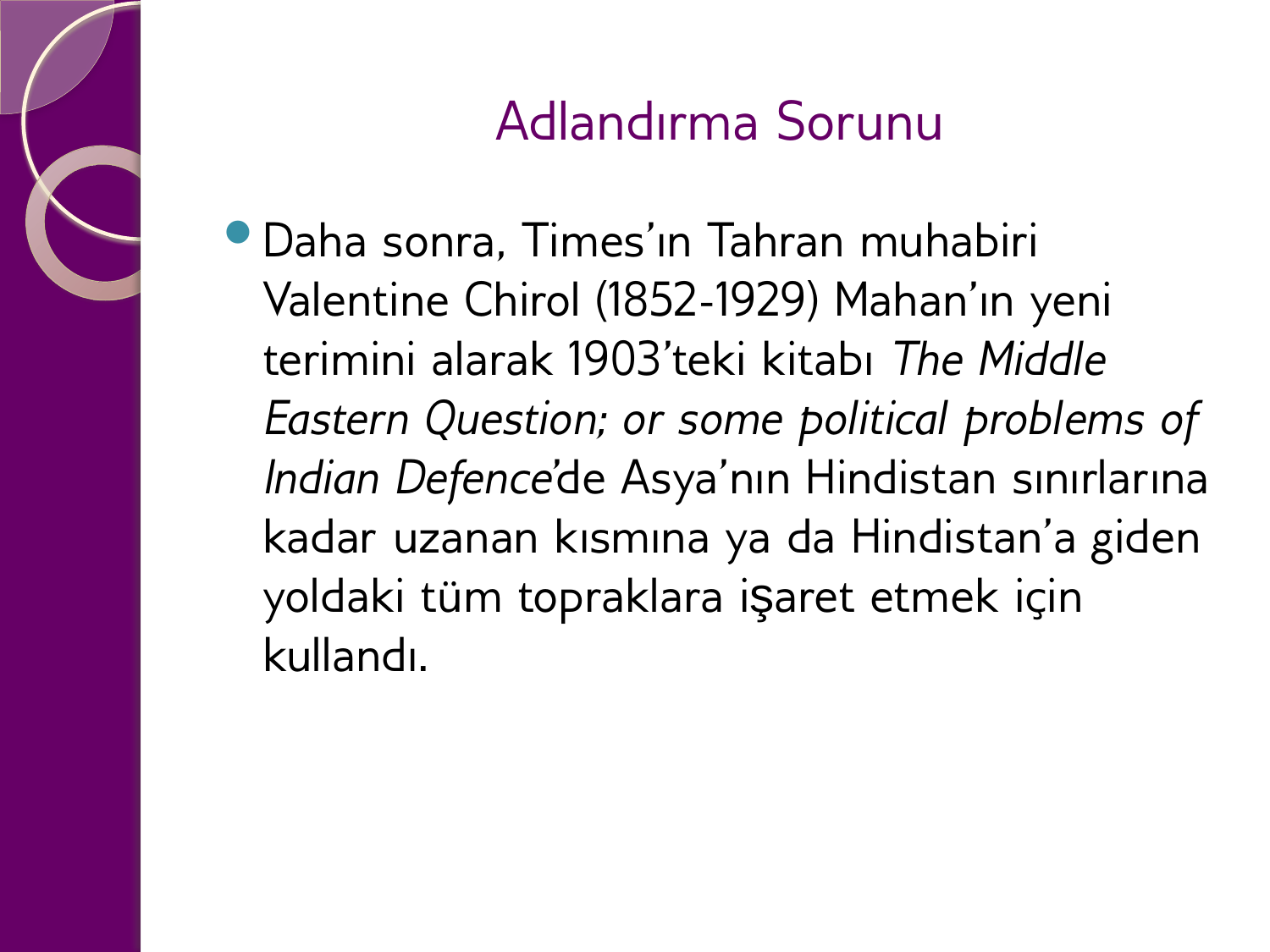

# Adlandırma Sorunu
Daha sonra, Times’ın Tahran muhabiri Valentine Chirol (1852-1929) Mahan’ın yeni terimini alarak 1903’teki kitabı The Middle Eastern Question; or some political problems of Indian Defence’de Asya’nın Hindistan sınırlarına kadar uzanan kısmına ya da Hindistan’a giden yoldaki tüm topraklara işaret etmek için kullandı.